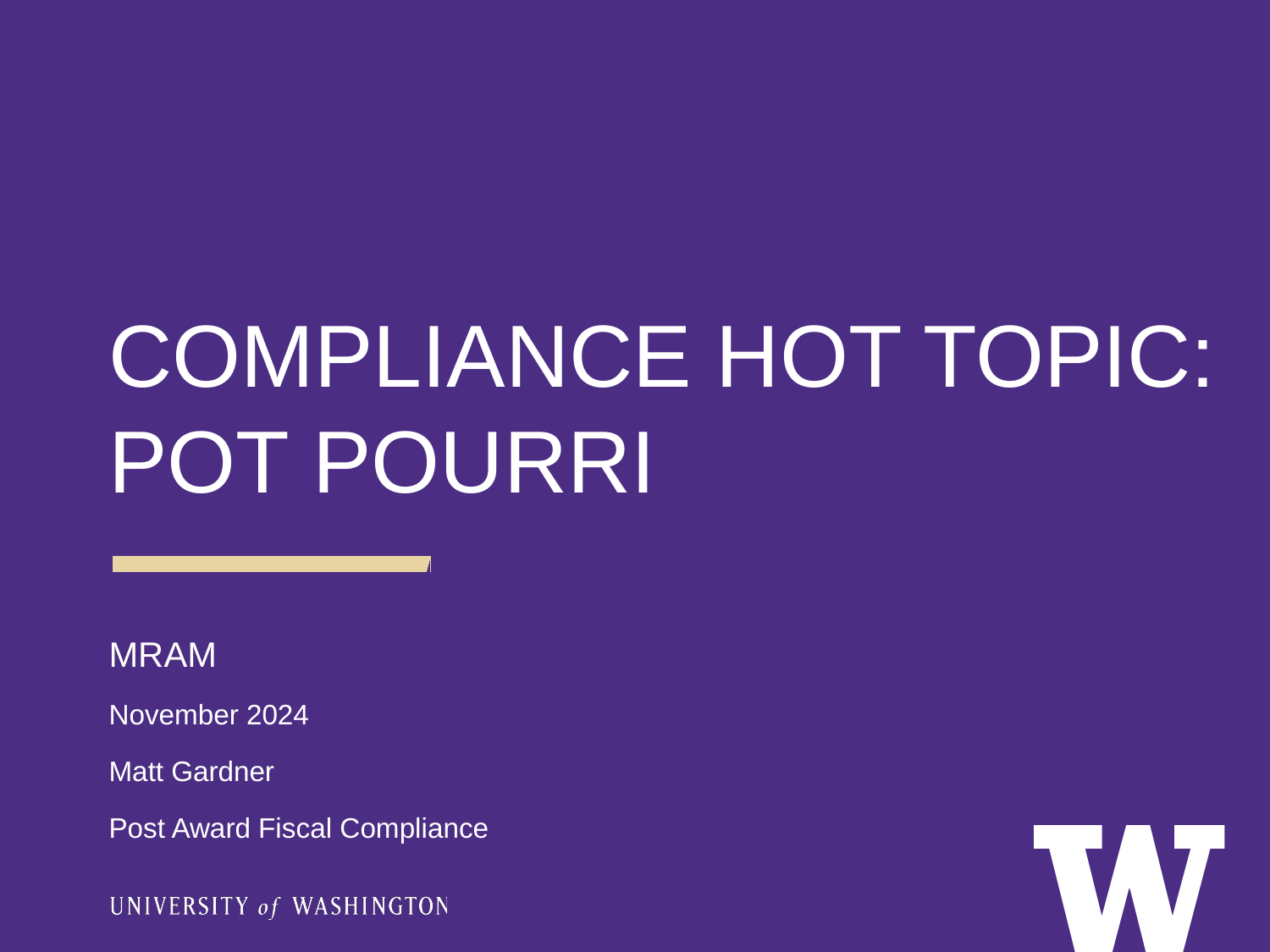

# COMPLIANCE HOT TOPIC: POT POURRI
MRAM
November 2024
Matt Gardner
Post Award Fiscal Compliance